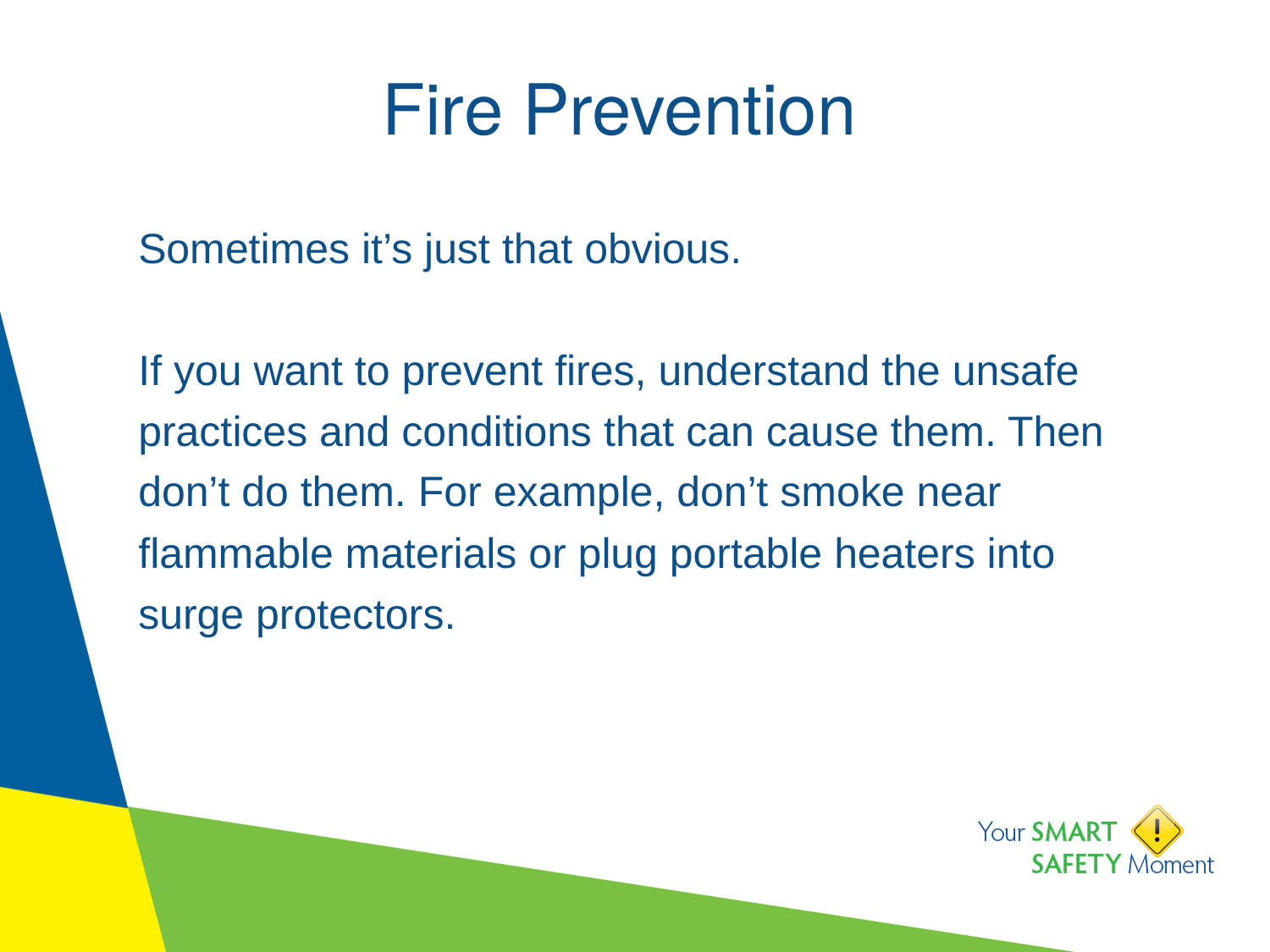

# Fire Prevention
Sometimes it’s just that obvious.

If you want to prevent fires, understand the unsafe practices and conditions that can cause them. Then don’t do them. For example, don’t smoke near flammable materials or plug portable heaters into surge protectors.